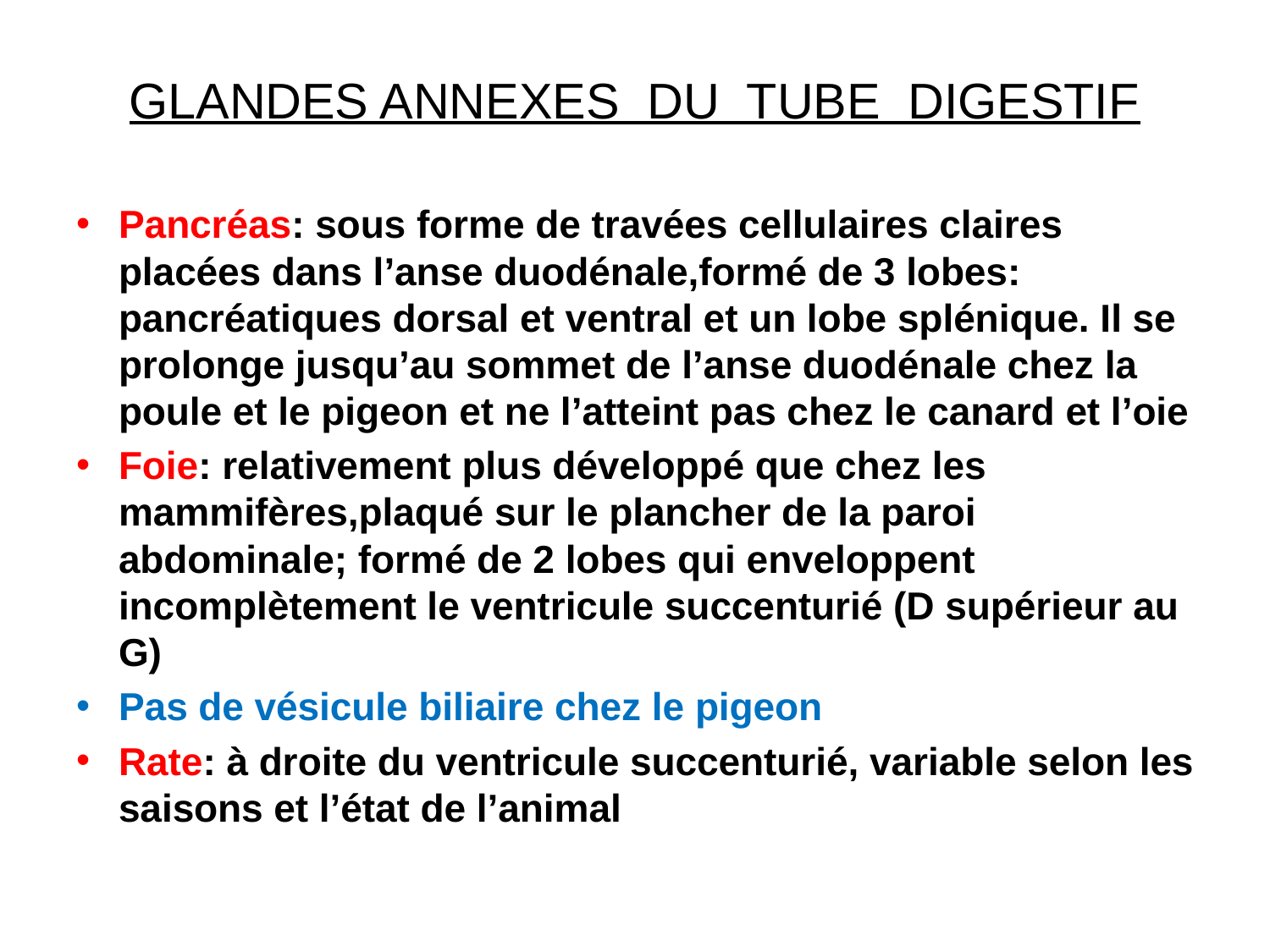

# GLANDES ANNEXES  DU  TUBE  DIGESTIF

Pancréas: sous forme de travées cellulaires claires placées dans l’anse duodénale,formé de 3 lobes: pancréatiques dorsal et ventral et un lobe splénique. Il se prolonge jusqu’au sommet de l’anse duodénale chez la poule et le pigeon et ne l’atteint pas chez le canard et l’oie
Foie: relativement plus développé que chez les mammifères,plaqué sur le plancher de la paroi abdominale; formé de 2 lobes qui enveloppent incomplètement le ventricule succenturié (D supérieur au G)
Pas de vésicule biliaire chez le pigeon
Rate: à droite du ventricule succenturié, variable selon les saisons et l’état de l’animal